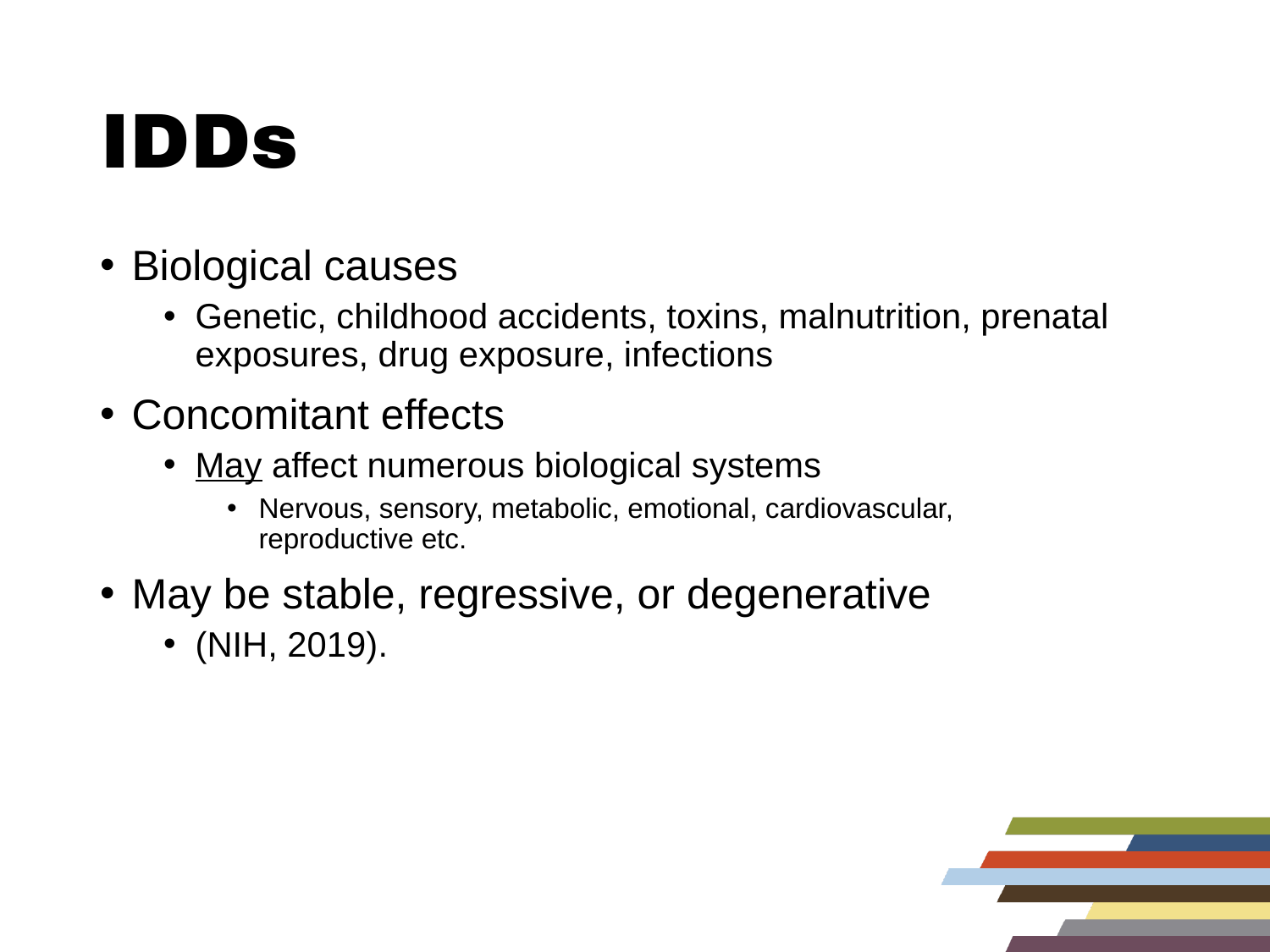

# IDDs
Biological causes
Genetic, childhood accidents, toxins, malnutrition, prenatal exposures, drug exposure, infections
Concomitant effects
May affect numerous biological systems
Nervous, sensory, metabolic, emotional, cardiovascular, reproductive etc.
May be stable, regressive, or degenerative
(NIH, 2019).